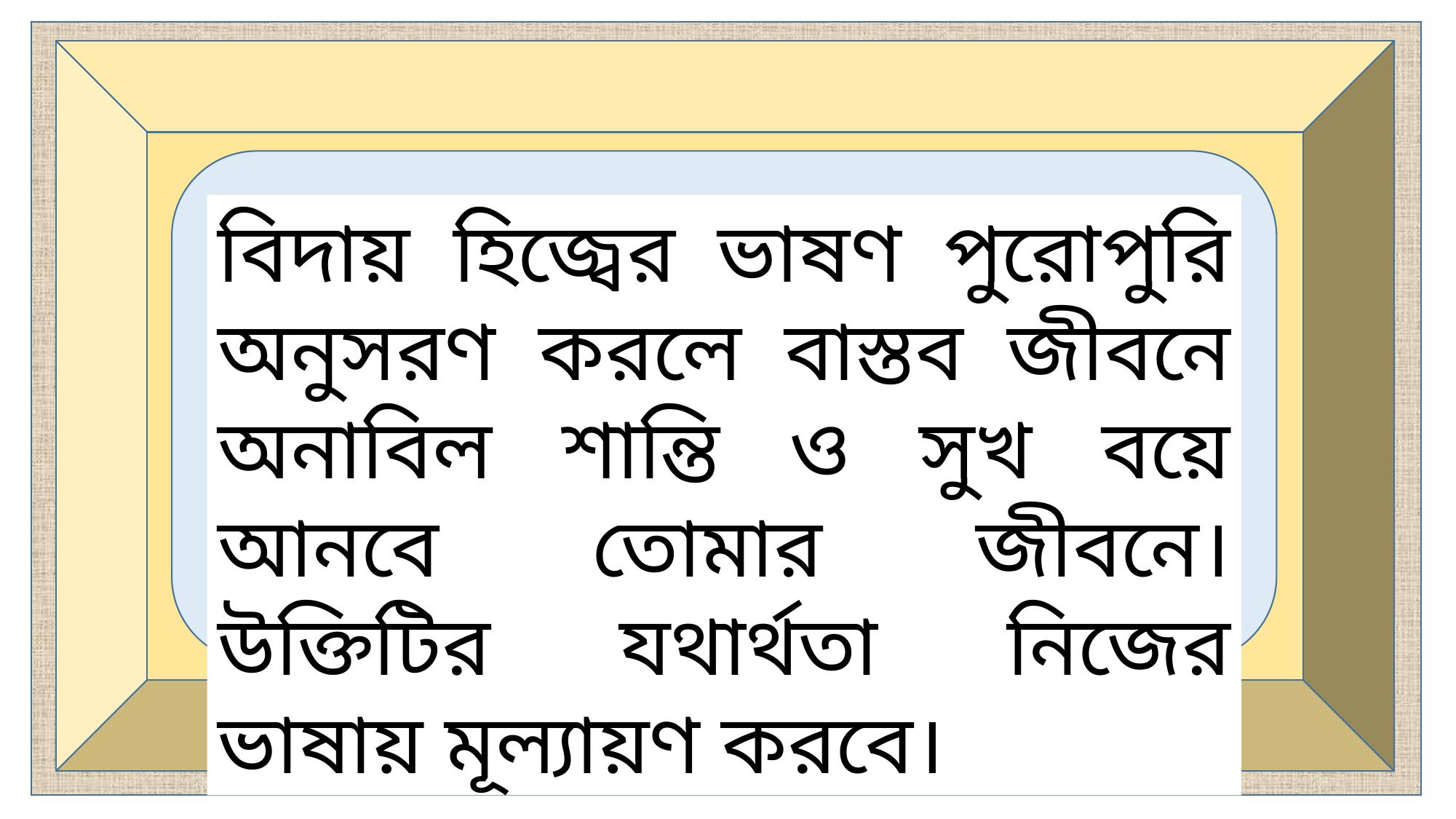

বিদায় হিজ্বের ভাষণ পুরোপুরি অনুসরণ করলে বাস্তব জীবনে অনাবিল শান্তি ও সুখ বয়ে আনবে তোমার জীবনে। উক্তিটির যথার্থতা নিজের ভাষায় মূল্যায়ণ করবে।